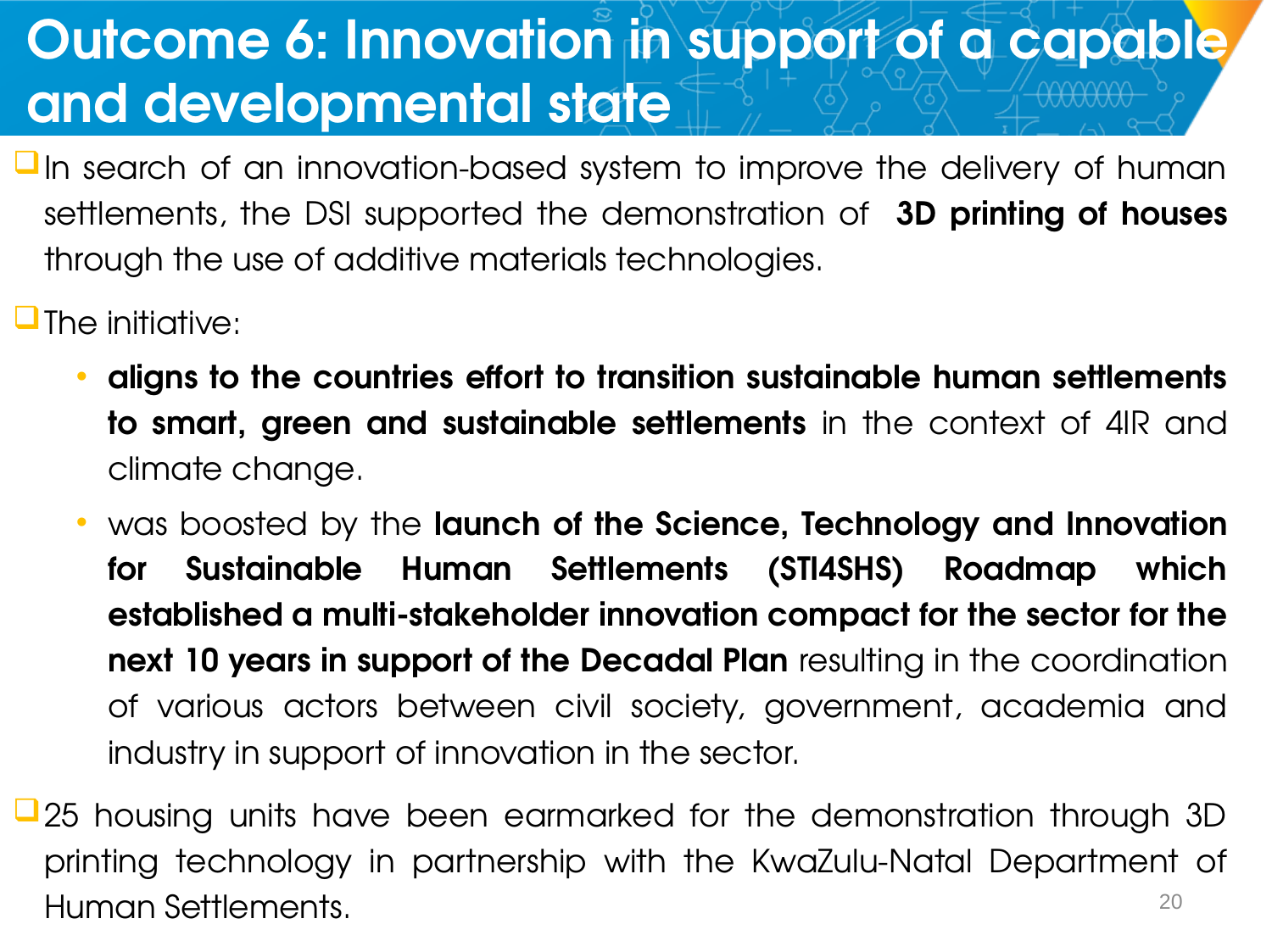

# Outcome 6: Innovation in support of a capable and developmental state
In search of an innovation-based system to improve the delivery of human settlements, the DSI supported the demonstration of  3D printing of houses through the use of additive materials technologies.
The initiative:
aligns to the countries effort to transition sustainable human settlements to smart, green and sustainable settlements in the context of 4IR and climate change.
was boosted by the launch of the Science, Technology and Innovation for Sustainable Human Settlements (STI4SHS) Roadmap which established a multi-stakeholder innovation compact for the sector for the next 10 years in support of the Decadal Plan resulting in the coordination of various actors between civil society, government, academia and industry in support of innovation in the sector.
25 housing units have been earmarked for the demonstration through 3D printing technology in partnership with the KwaZulu-Natal Department of Human Settlements.

20